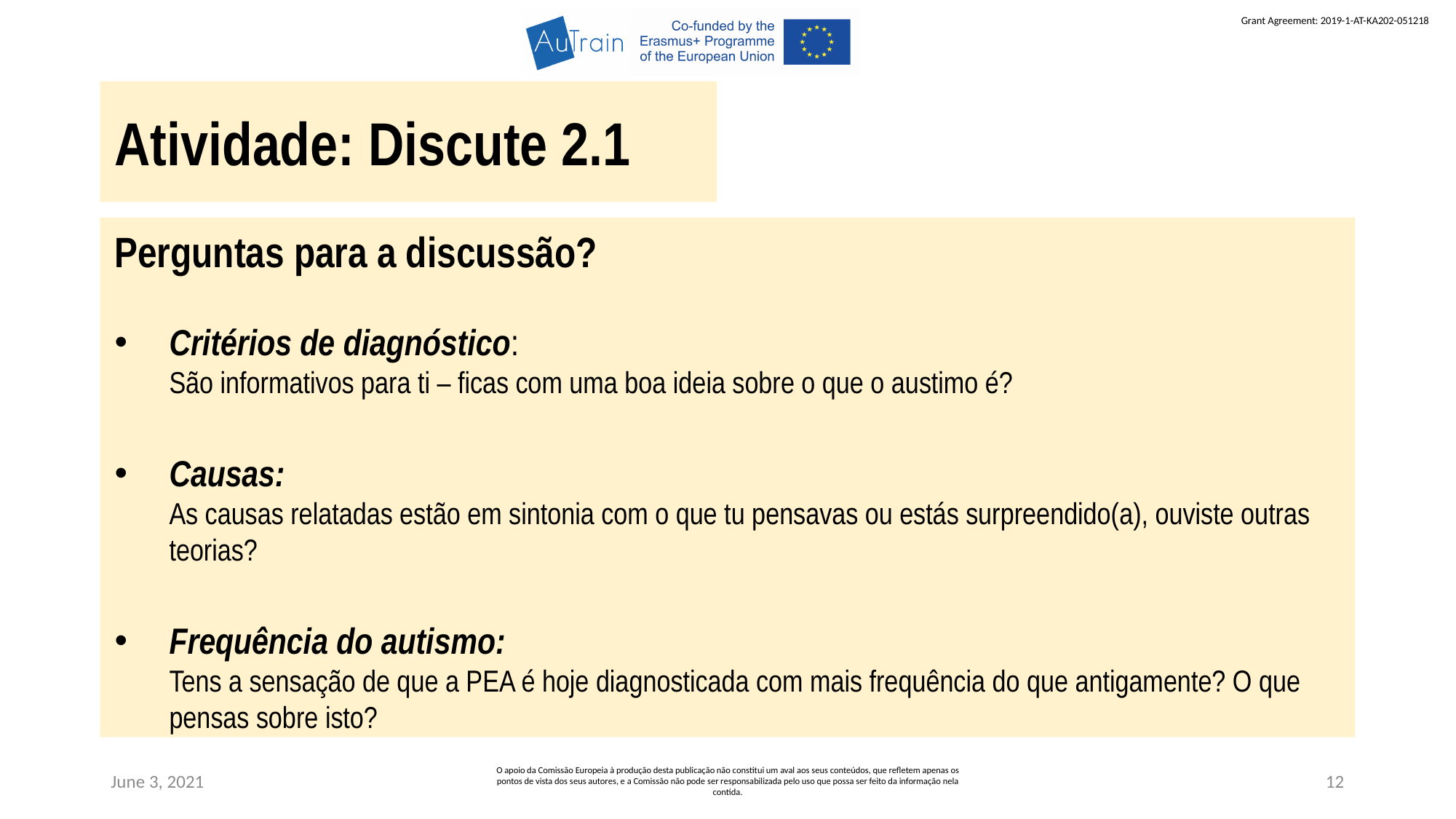

Atividade: Discute 2.1
Perguntas para a discussão?

Critérios de diagnóstico:
São informativos para ti – ficas com uma boa ideia sobre o que o austimo é?

Causas:
As causas relatadas estão em sintonia com o que tu pensavas ou estás surpreendido(a), ouviste outras teorias?

Frequência do autismo:
Tens a sensação de que a PEA é hoje diagnosticada com mais frequência do que antigamente? O que pensas sobre isto?

June 3, 2021
O apoio da Comissão Europeia à produção desta publicação não constitui um aval aos seus conteúdos, que refletem apenas os pontos de vista dos seus autores, e a Comissão não pode ser responsabilizada pelo uso que possa ser feito da informação nela contida.
12